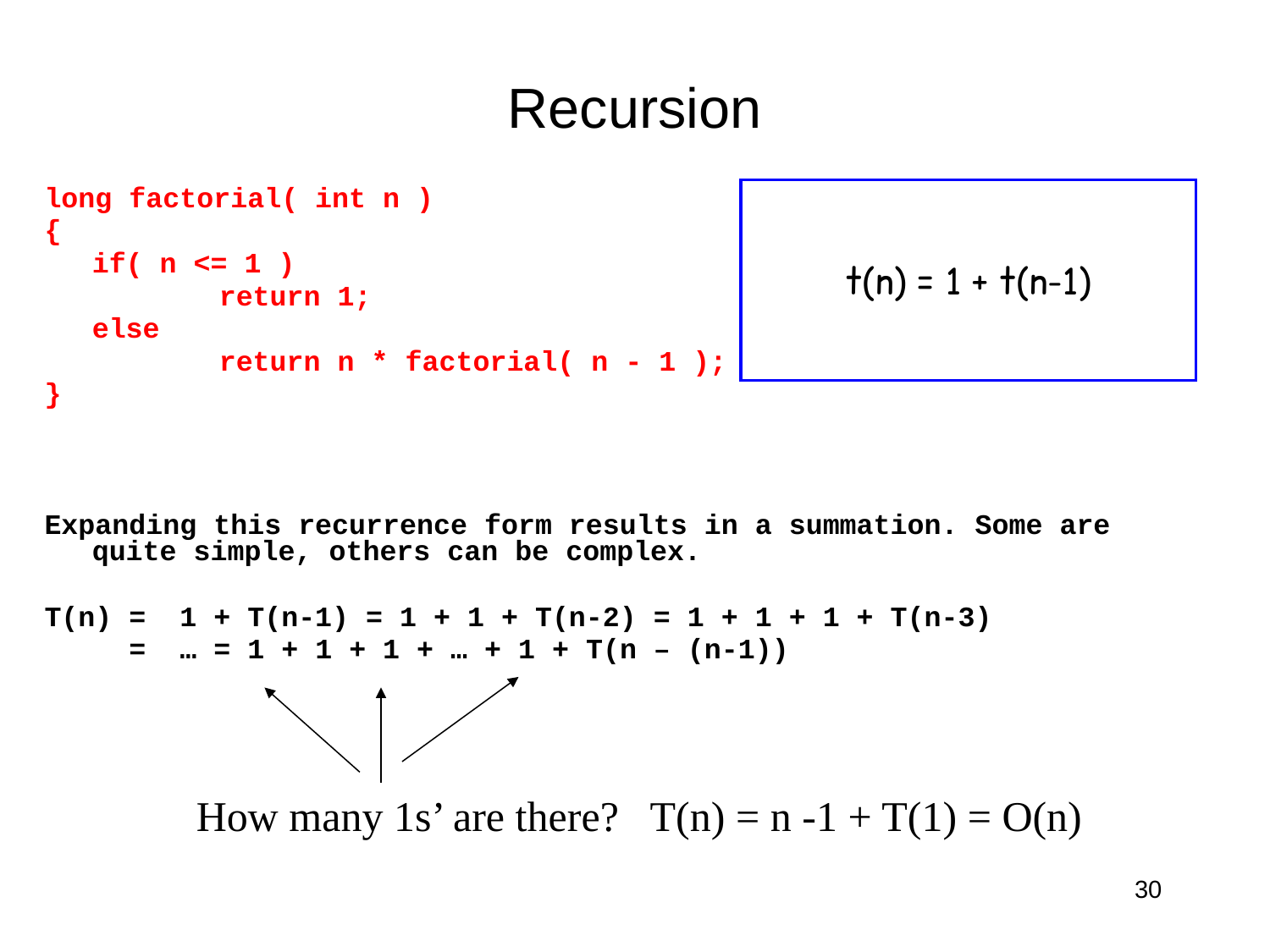

# Recursion
t(n) = 1 + t(n-1)
long factorial( int n )
{
	if( n <= 1 )
		return 1;
	else
		return n * factorial( n - 1 );
}

Expanding this recurrence form results in a summation. Some are quite simple, others can be complex.

T(n) =  1 + T(n-1) = 1 + 1 + T(n-2) = 1 + 1 + 1 + T(n-3)
     =  … = 1 + 1 + 1 + … + 1 + T(n – (n-1))
How many 1s’ are there?   T(n) = n -1 + T(1) = O(n)
30